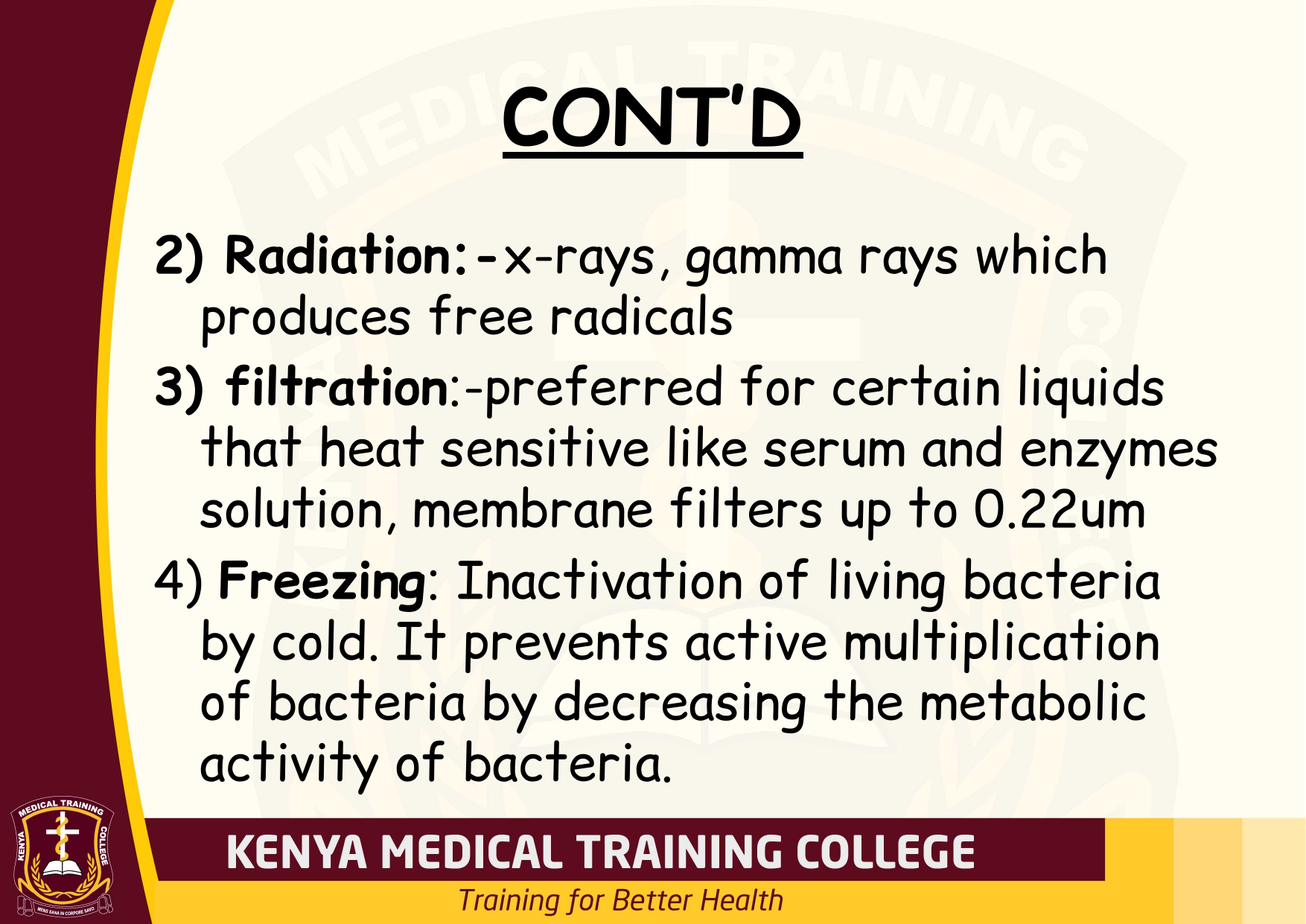

# CONT’D
2) Radiation:-x-rays, gamma rays which produces free radicals
3) filtration:-preferred for certain liquids that heat sensitive like serum and enzymes solution, membrane filters up to 0.22um
4) Freezing: Inactivation of living bacteria by cold. It prevents active multiplication of bacteria by decreasing the metabolic activity of bacteria.